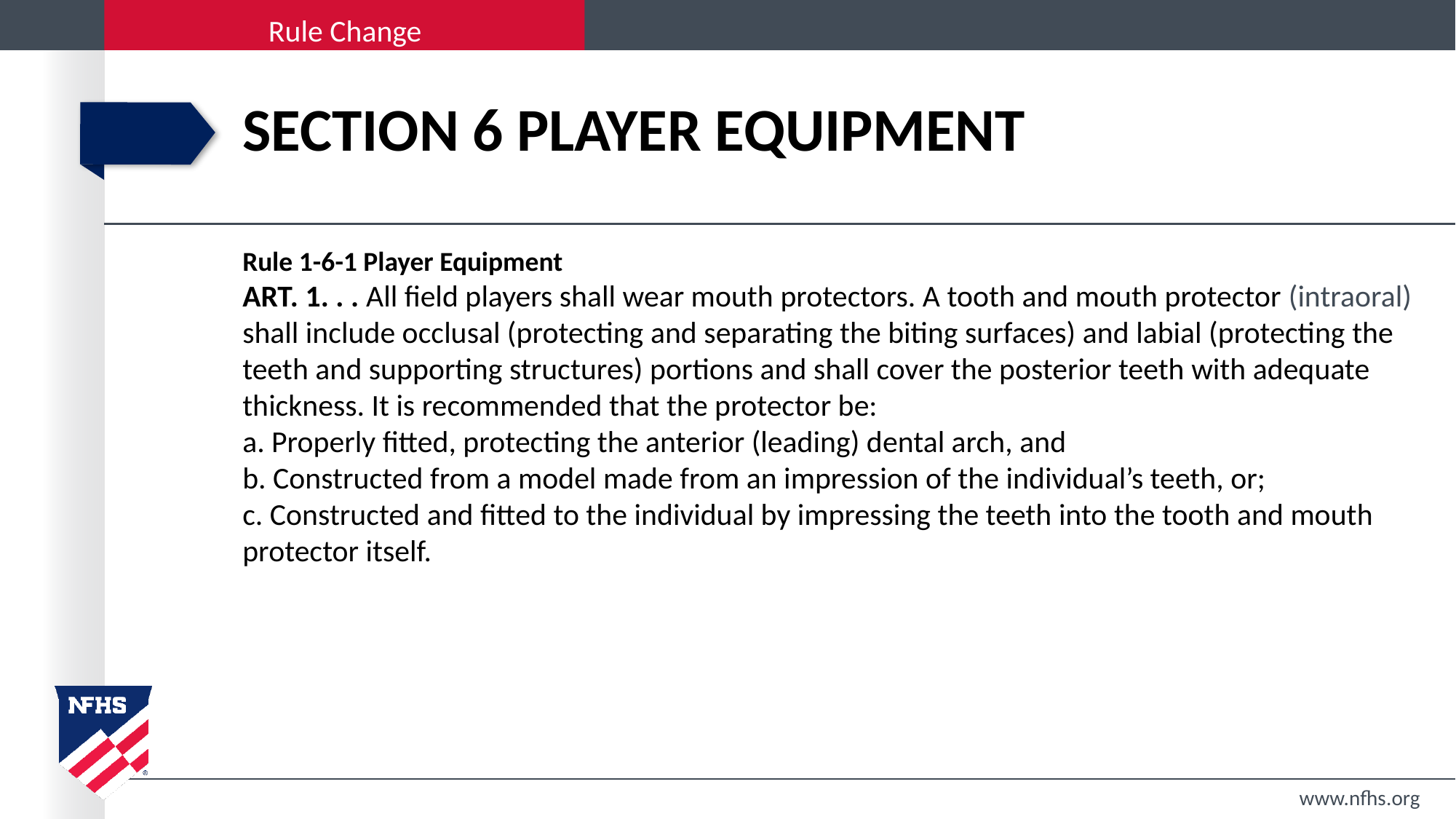

# SECTION 6 PLAYER EQUIPMENT
Rule 1-6-1 Player Equipment
ART. 1. . . All field players shall wear mouth protectors. A tooth and mouth protector (intraoral) shall include occlusal (protecting and separating the biting surfaces) and labial (protecting the teeth and supporting structures) portions and shall cover the posterior teeth with adequate thickness. It is recommended that the protector be:
a. Properly fitted, protecting the anterior (leading) dental arch, and
b. Constructed from a model made from an impression of the individual’s teeth, or;
c. Constructed and fitted to the individual by impressing the teeth into the tooth and mouth protector itself.

www.nfhs.org